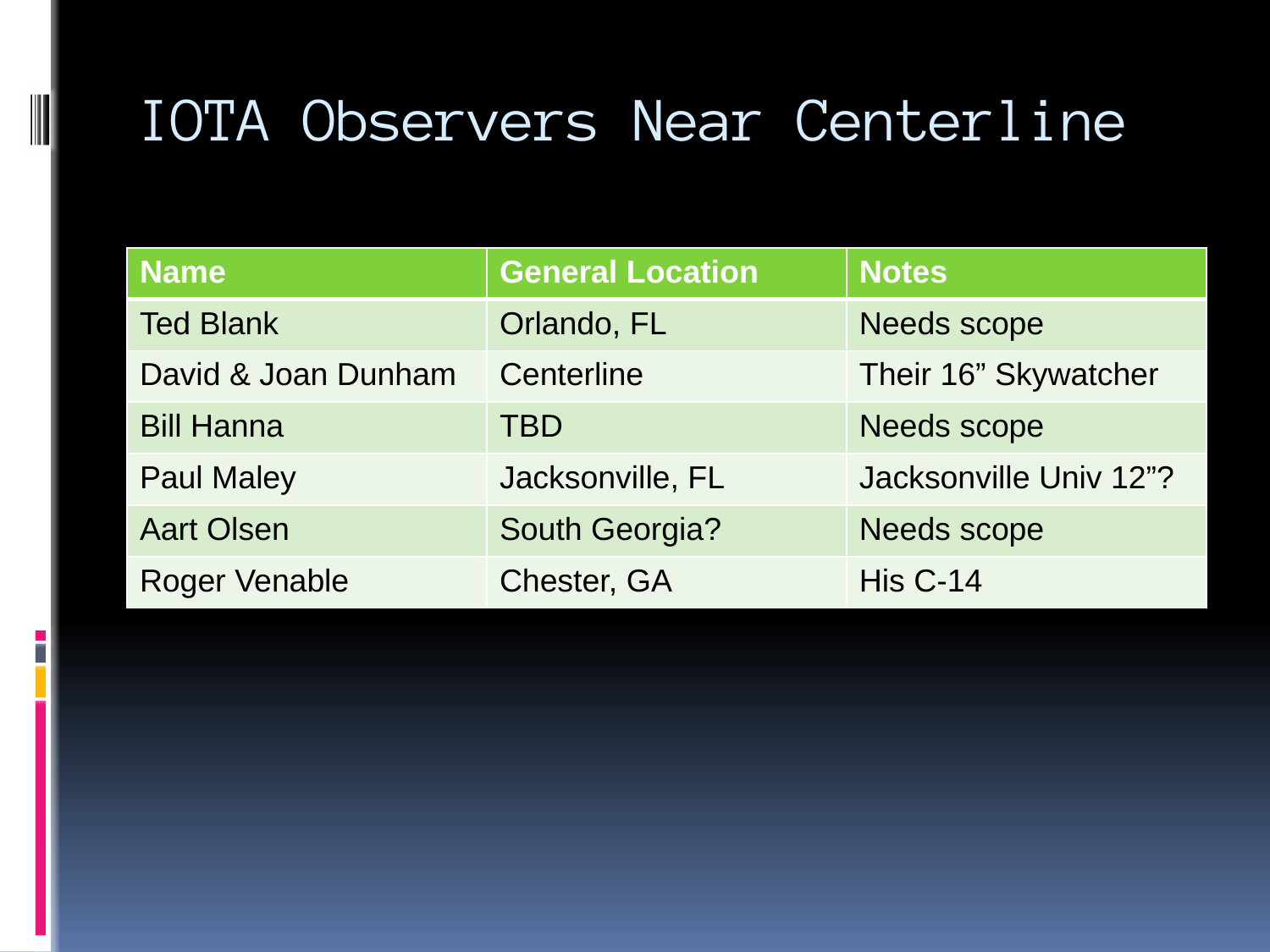

# IOTA Observers Near Centerline
| Name | General Location | Notes |
| --- | --- | --- |
| Ted Blank | Orlando, FL | Needs scope |
| David & Joan Dunham | Centerline | Their 16” Skywatcher |
| Bill Hanna | TBD | Needs scope |
| Paul Maley | Jacksonville, FL | Jacksonville Univ 12”? |
| Aart Olsen | South Georgia? | Needs scope |
| Roger Venable | Chester, GA | His C-14 |